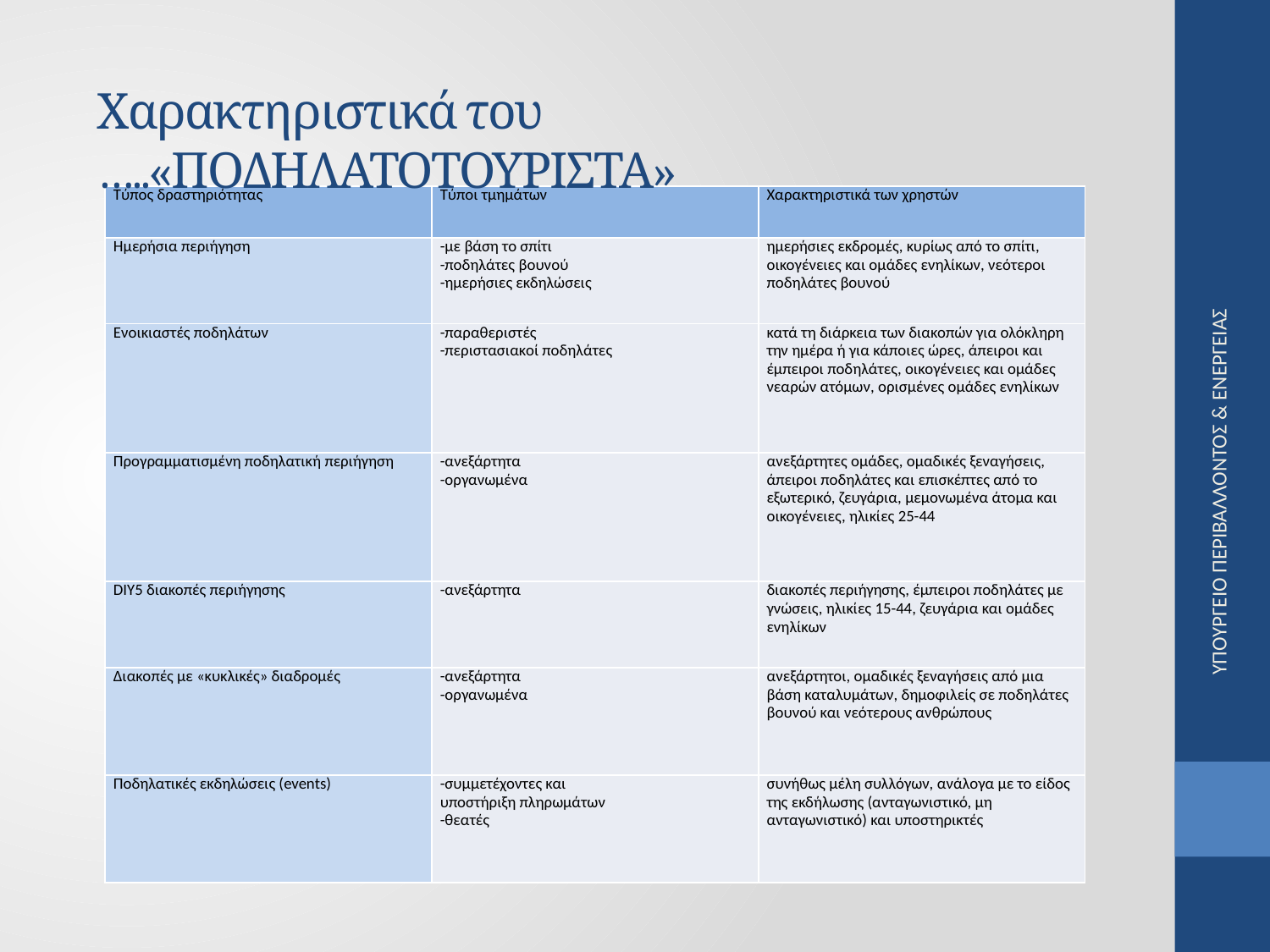

Χαρακτηριστικά του …..«ΠΟΔΗΛΑΤΟΤΟΥΡΙΣΤΑ»
| Τύπος δραστηριότητας | Τύποι τμημάτων | Χαρακτηριστικά των χρηστών |
| --- | --- | --- |
| Ημερήσια περιήγηση | -με βάση το σπίτι -ποδηλάτες βουνού -ημερήσιες εκδηλώσεις | ημερήσιες εκδρομές, κυρίως από το σπίτι, οικογένειες και ομάδες ενηλίκων, νεότεροι ποδηλάτες βουνού |
| Ενοικιαστές ποδηλάτων | -παραθεριστές -περιστασιακοί ποδηλάτες | κατά τη διάρκεια των διακοπών για ολόκληρη την ημέρα ή για κάποιες ώρες, άπειροι και έμπειροι ποδηλάτες, οικογένειες και ομάδες νεαρών ατόμων, ορισμένες ομάδες ενηλίκων |
| Προγραμματισμένη ποδηλατική περιήγηση | -ανεξάρτητα -οργανωμένα | ανεξάρτητες ομάδες, ομαδικές ξεναγήσεις, άπειροι ποδηλάτες και επισκέπτες από το εξωτερικό, ζευγάρια, μεμονωμένα άτομα και οικογένειες, ηλικίες 25-44 |
| DIY5 διακοπές περιήγησης | -ανεξάρτητα | διακοπές περιήγησης, έμπειροι ποδηλάτες με γνώσεις, ηλικίες 15-44, ζευγάρια και ομάδες ενηλίκων |
| Διακοπές με «κυκλικές» διαδρομές | -ανεξάρτητα -οργανωμένα | ανεξάρτητοι, ομαδικές ξεναγήσεις από μια βάση καταλυμάτων, δημοφιλείς σε ποδηλάτες βουνού και νεότερους ανθρώπους |
| Ποδηλατικές εκδηλώσεις (events) | -συμμετέχοντες και υποστήριξη πληρωμάτων -θεατές | συνήθως μέλη συλλόγων, ανάλογα με το είδος της εκδήλωσης (ανταγωνιστικό, μη ανταγωνιστικό) και υποστηρικτές |
ΥΠΟΥΡΓΕΙΟ ΠΕΡΙΒΑΛΛΟΝΤΟΣ & ΕΝΕΡΓΕΙΑΣ